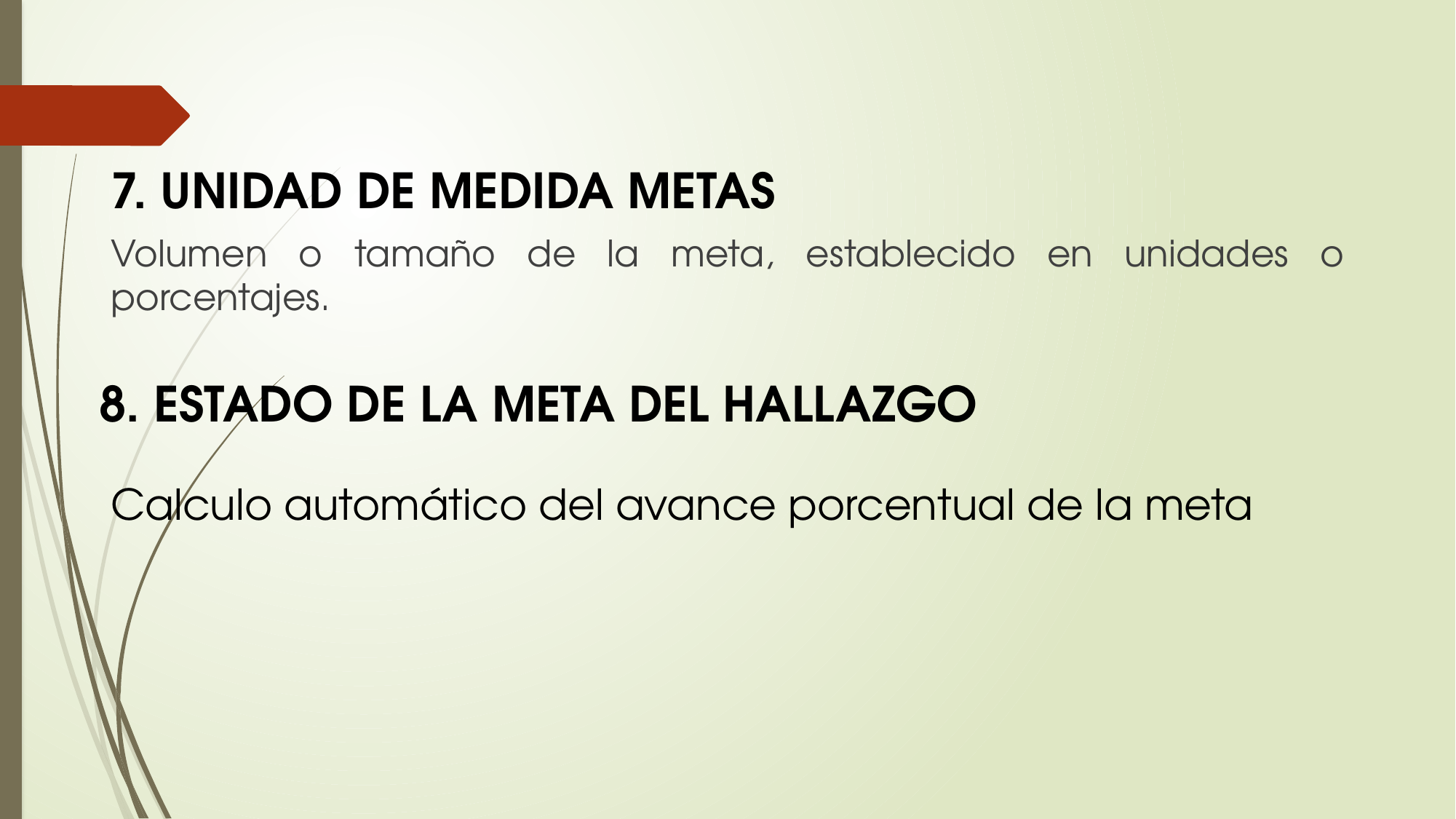

7. UNIDAD DE MEDIDA METAS
Volumen o tamaño de la meta, establecido en unidades o porcentajes.
8. ESTADO DE LA META DEL HALLAZGO
Calculo automático del avance porcentual de la meta